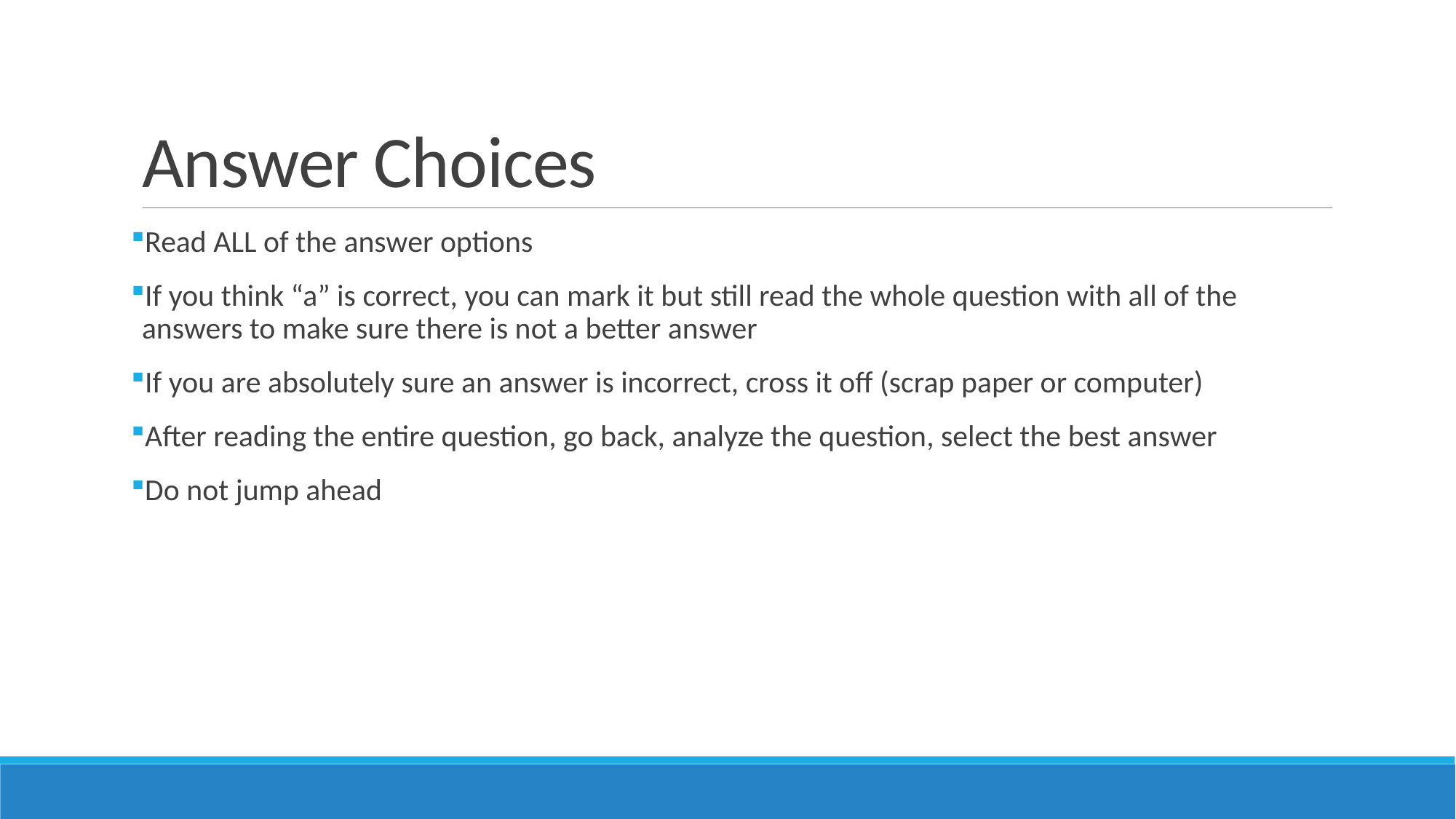

# Answer Choices
Read ALL of the answer options
If you think “a” is correct, you can mark it but still read the whole question with all of the answers to make sure there is not a better answer
If you are absolutely sure an answer is incorrect, cross it off (scrap paper or computer)
After reading the entire question, go back, analyze the question, select the best answer
Do not jump ahead